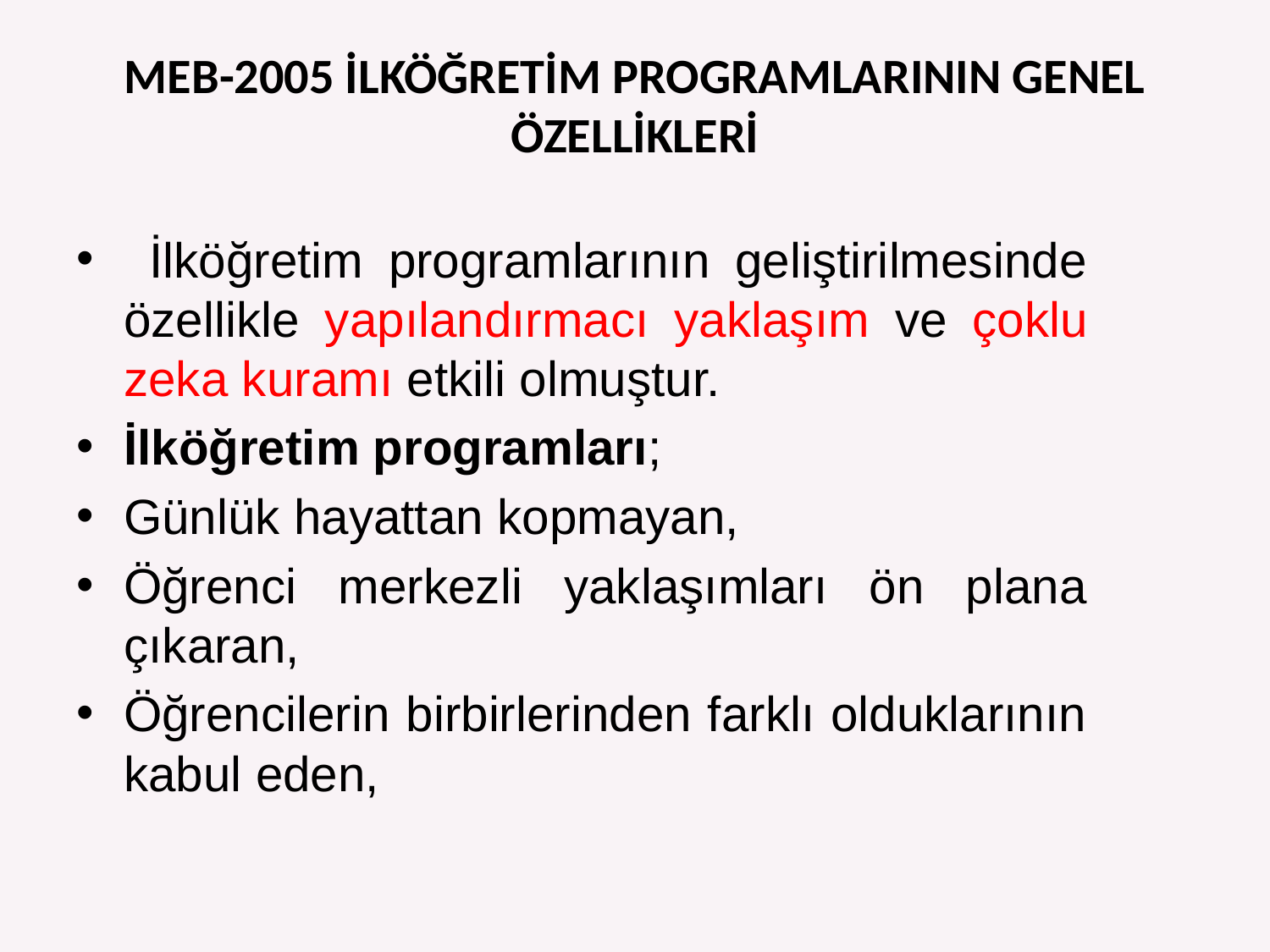

# MEB-2005 İLKÖĞRETİM PROGRAMLARININ GENEL ÖZELLİKLERİ
 İlköğretim programlarının geliştirilmesinde özellikle yapılandırmacı yaklaşım ve çoklu zeka kuramı etkili olmuştur.
İlköğretim programları;
Günlük hayattan kopmayan,
Öğrenci merkezli yaklaşımları ön plana çıkaran,
Öğrencilerin birbirlerinden farklı olduklarının kabul eden,